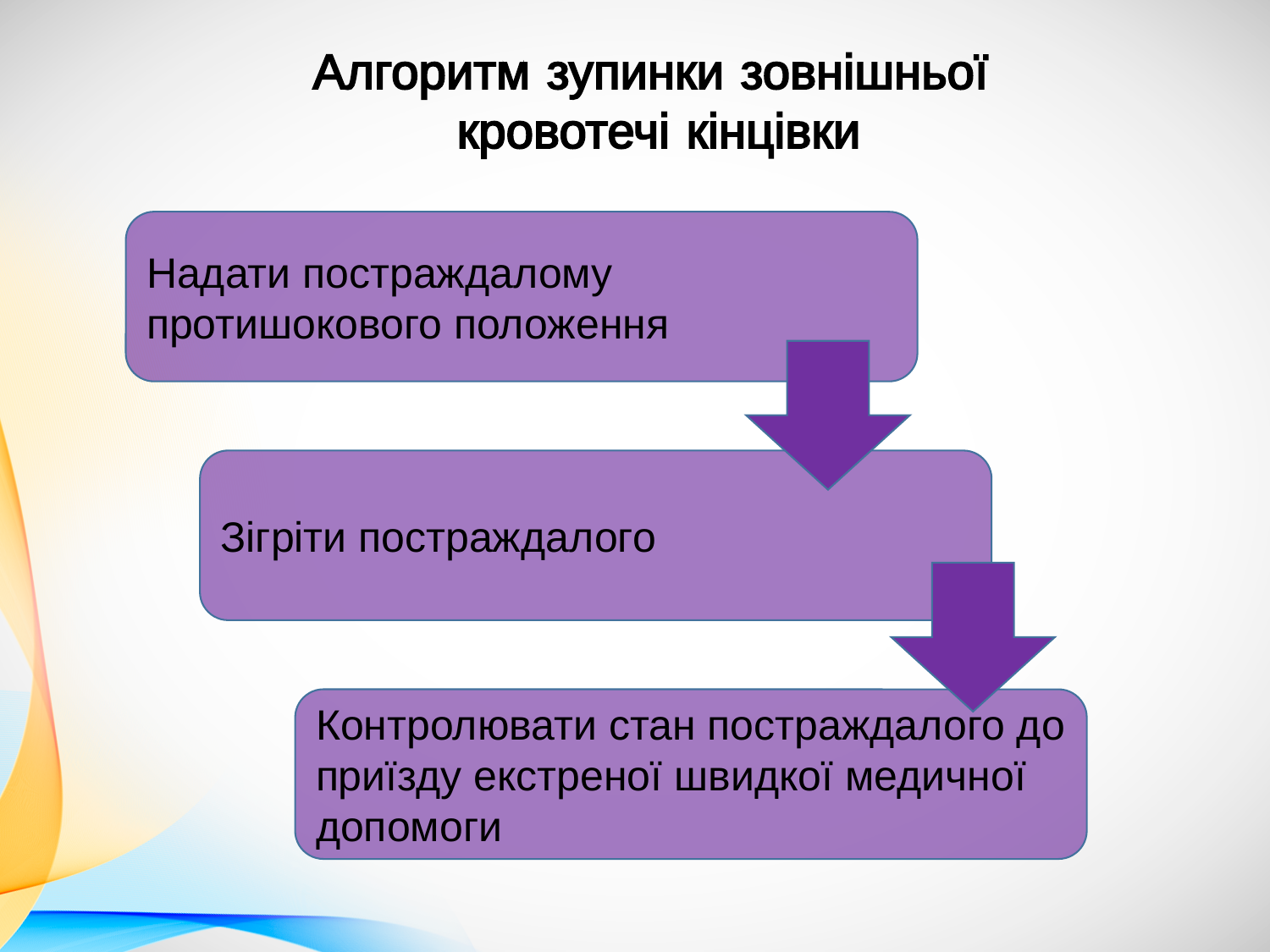

Алгоритм зупинки зовнішньої
кровотечі кінцівки
Надати постраждалому протишокового положення

Зігріти постраждалого

Контролювати стан постраждалого до приїзду екстреної швидкої медичної допомоги